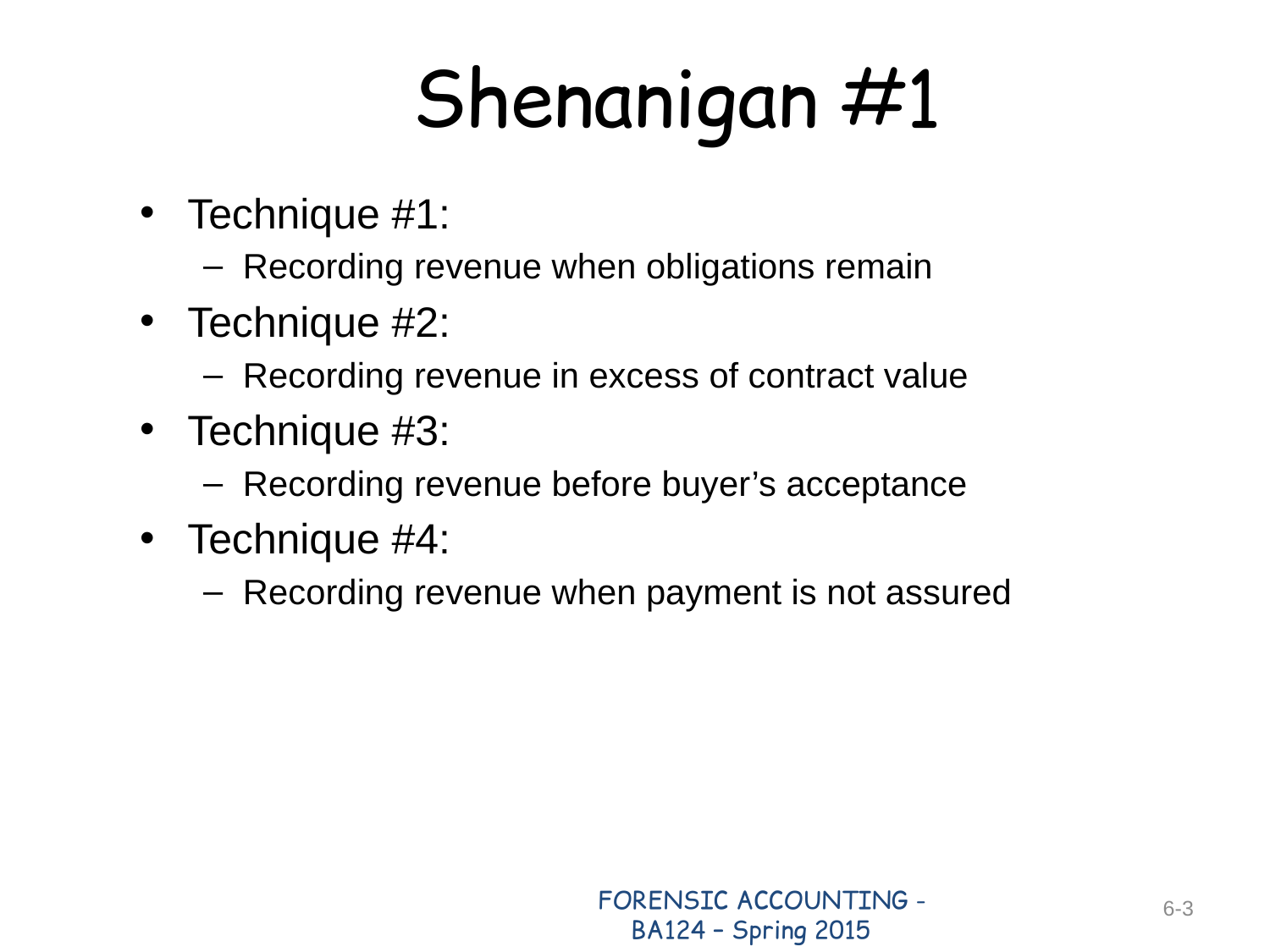

# Shenanigan #1
Technique #1:
Recording revenue when obligations remain
Technique #2:
Recording revenue in excess of contract value
Technique #3:
Recording revenue before buyer’s acceptance
Technique #4:
Recording revenue when payment is not assured
FORENSIC ACCOUNTING - BA124 – Spring 2015
6-3